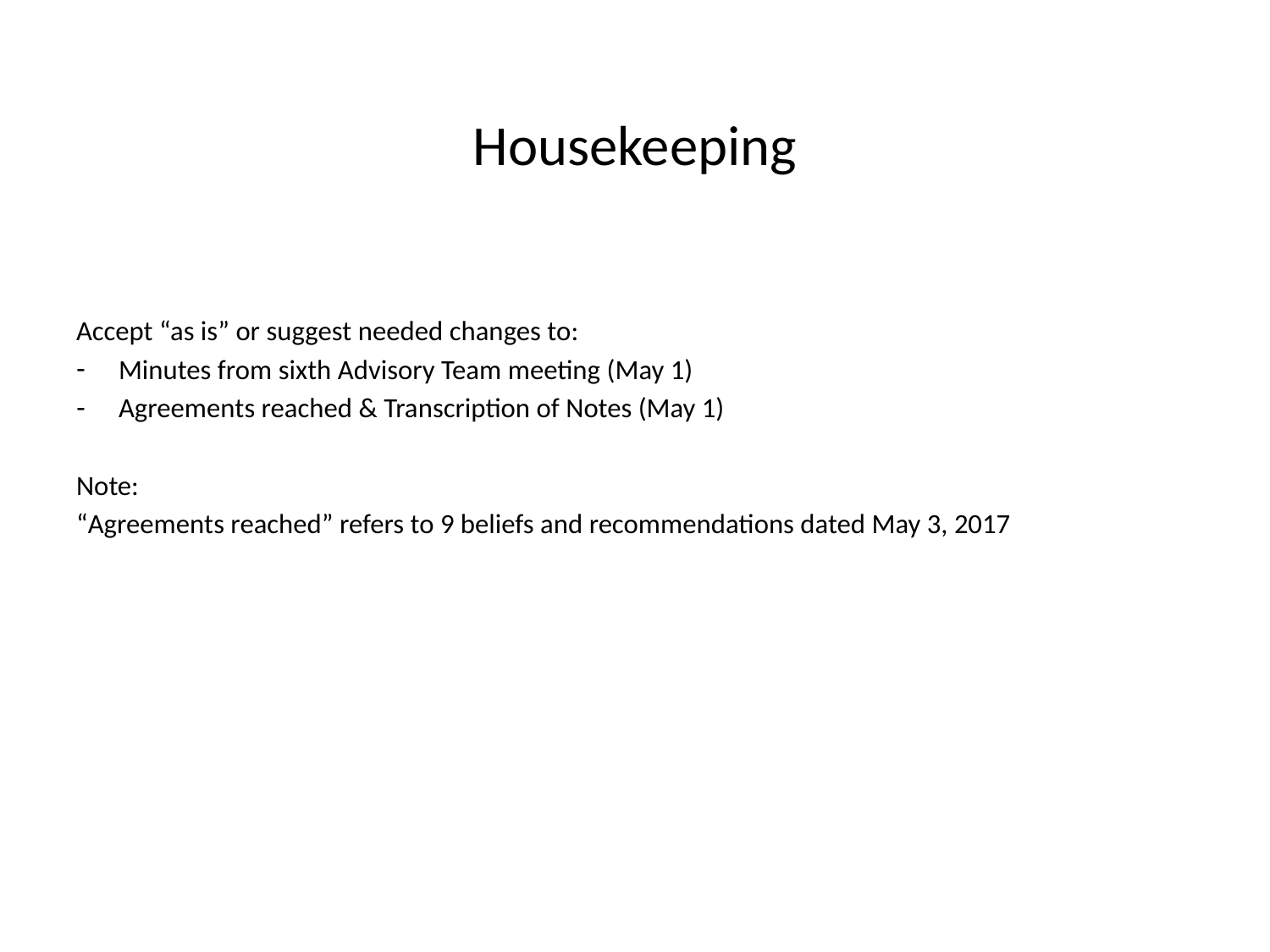

# Housekeeping
Accept “as is” or suggest needed changes to:
Minutes from sixth Advisory Team meeting (May 1)
Agreements reached & Transcription of Notes (May 1)

Note:
“Agreements reached” refers to 9 beliefs and recommendations dated May 3, 2017